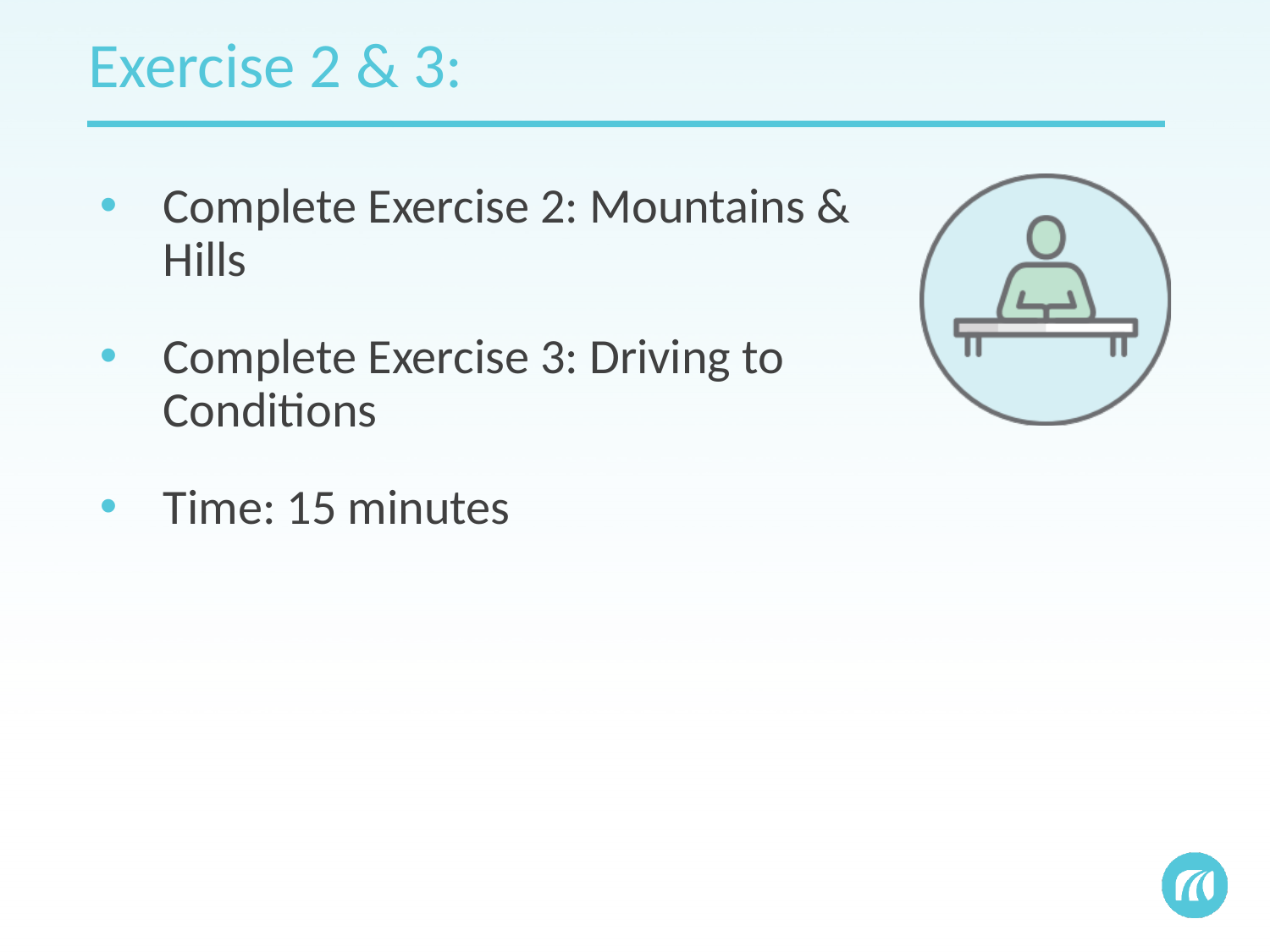

# Exercise 2 & 3:
Complete Exercise 2: Mountains & Hills
Complete Exercise 3: Driving to Conditions
Time: 15 minutes